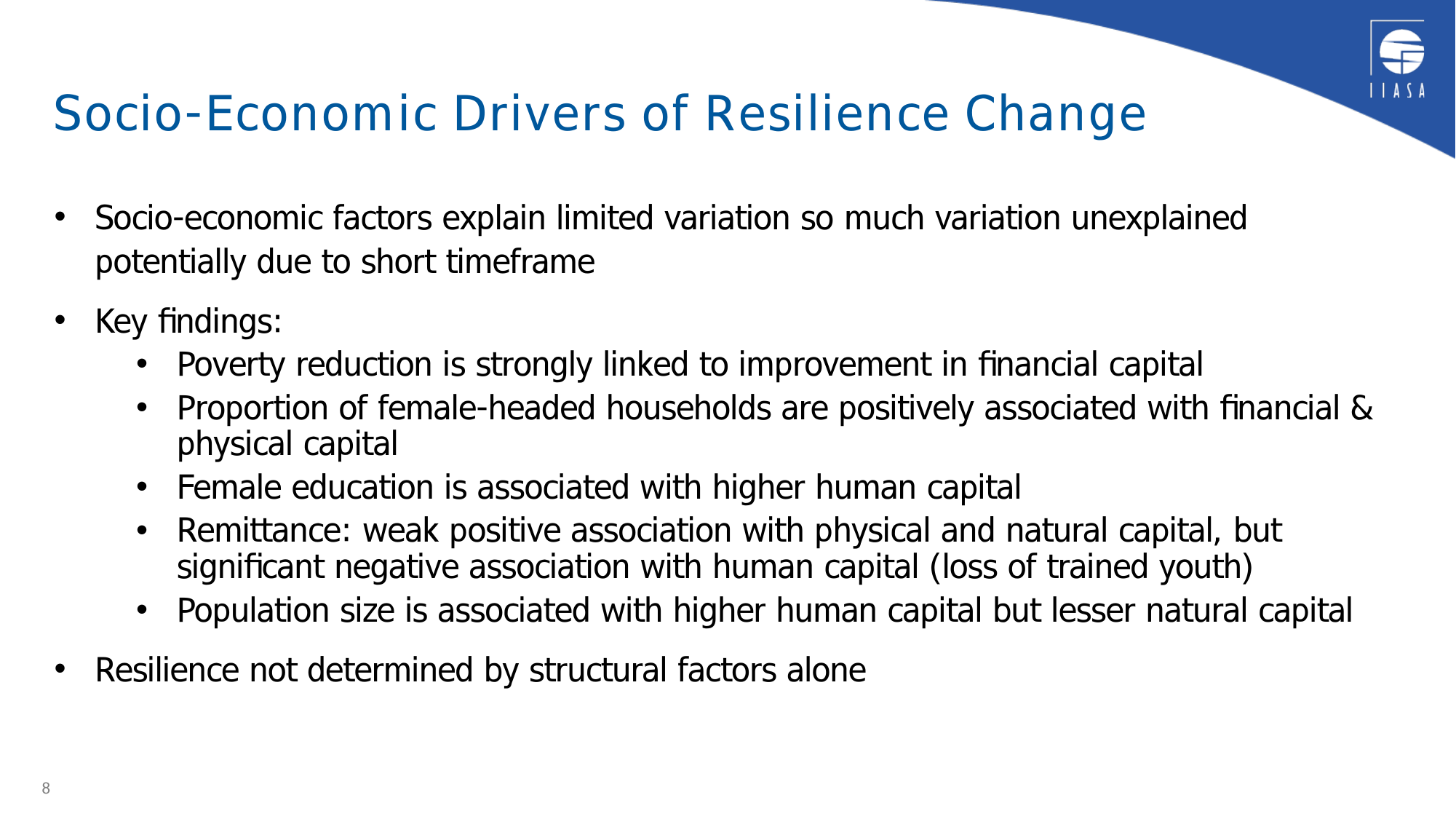

# Socio-Economic Drivers of Resilience Change
Socio-economic factors explain limited variation so much variation unexplained potentially due to short timeframe
Key findings:
Poverty reduction is strongly linked to improvement in financial capital
Proportion of female-headed households are positively associated with financial & physical capital
Female education is associated with higher human capital
Remittance: weak positive association with physical and natural capital, but significant negative association with human capital (loss of trained youth)
Population size is associated with higher human capital but lesser natural capital
Resilience not determined by structural factors alone
8